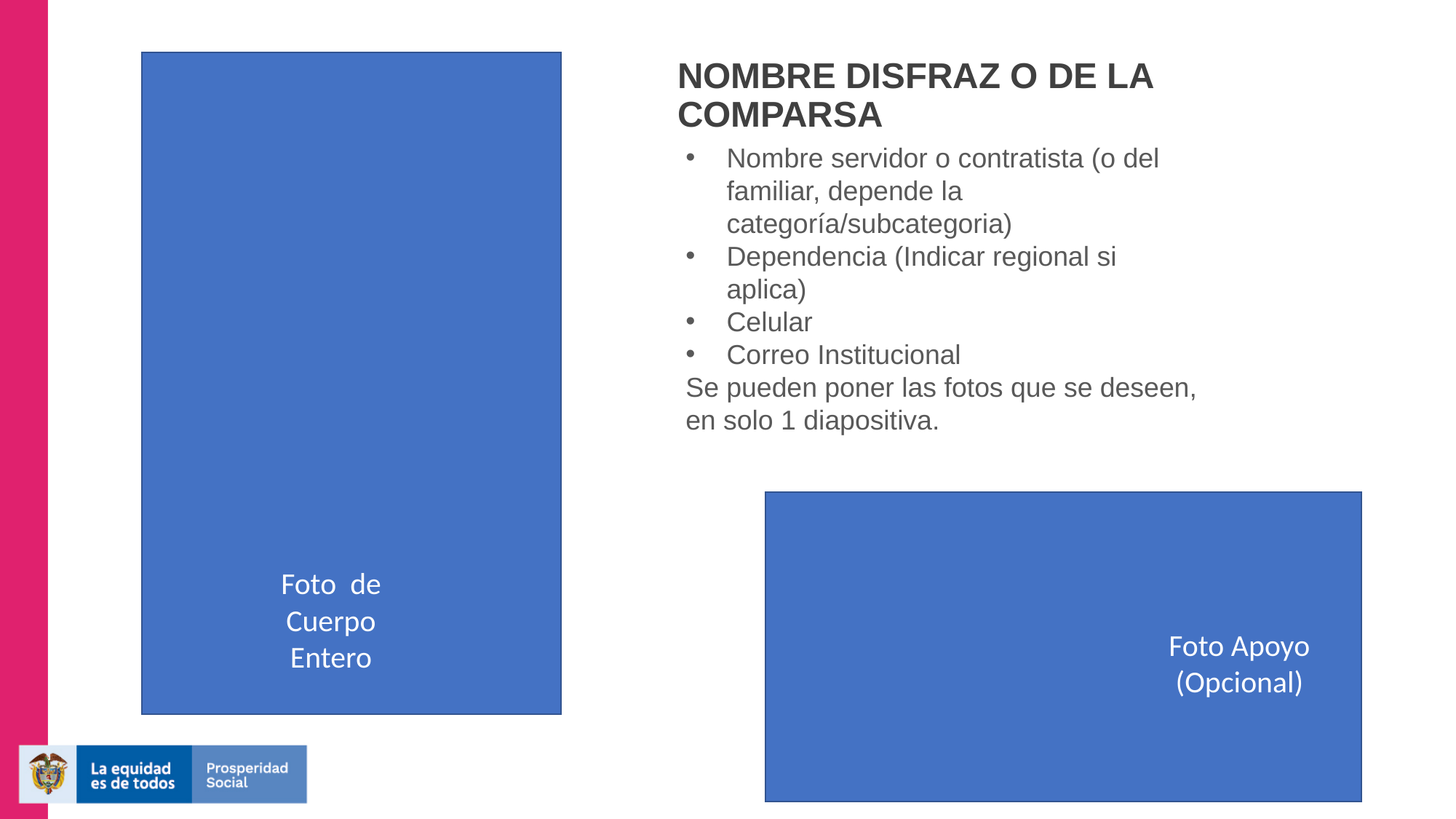

NOMBRE DISFRAZ O DE LA COMPARSA
Nombre servidor o contratista (o del familiar, depende la categoría/subcategoria)
Dependencia (Indicar regional si aplica)
Celular
Correo Institucional
Se pueden poner las fotos que se deseen, en solo 1 diapositiva.

Foto  de Cuerpo Entero
Foto Apoyo (Opcional)